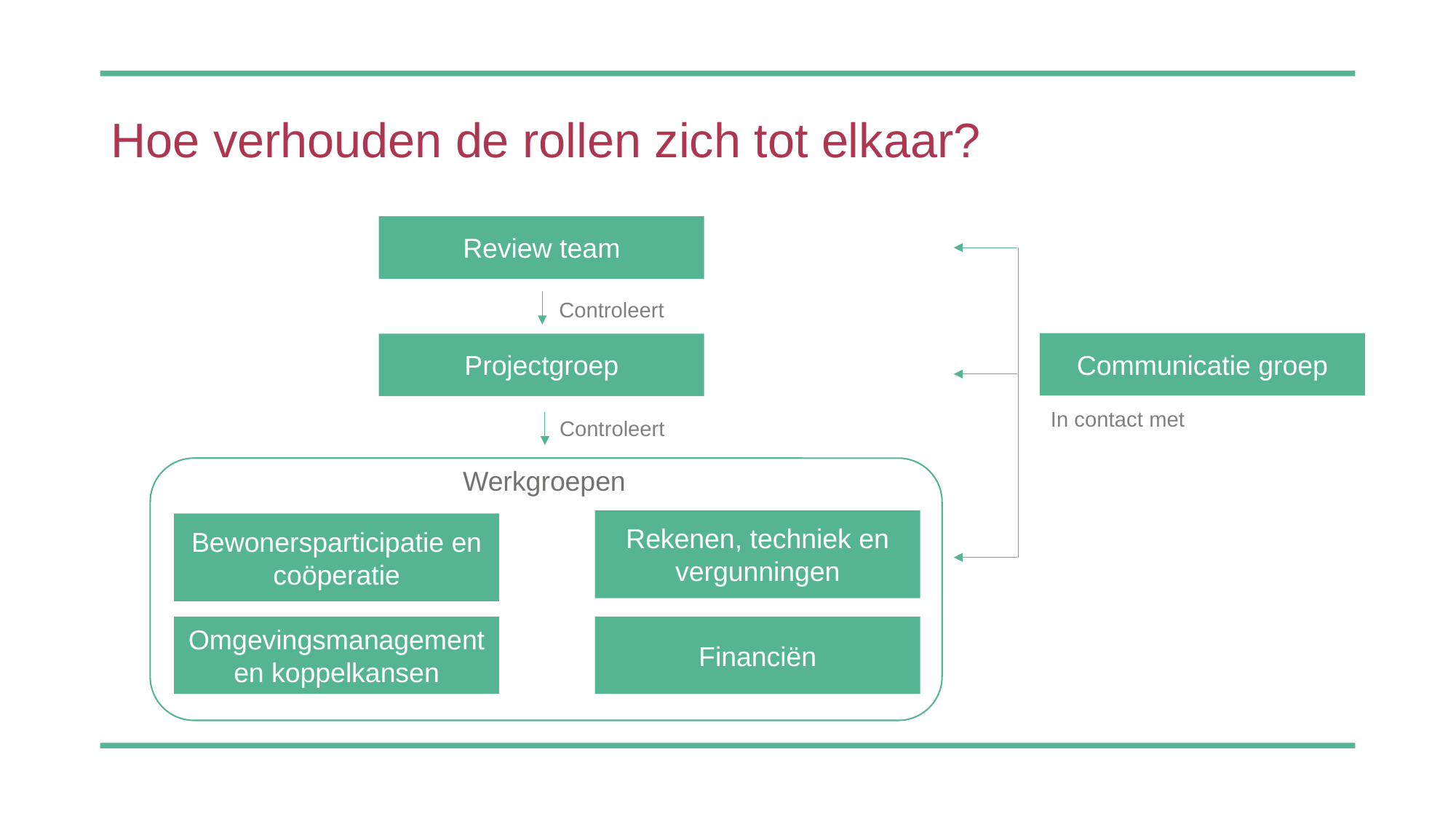

# Hoe verhouden de rollen zich tot elkaar?

Review team
Controleert

Communicatie groep
Projectgroep
In contact met
Controleert

Werkgroepen
Rekenen, techniek en vergunningen
Bewonersparticipatie en coöperatie
Omgevingsmanagement en koppelkansen
Financiën